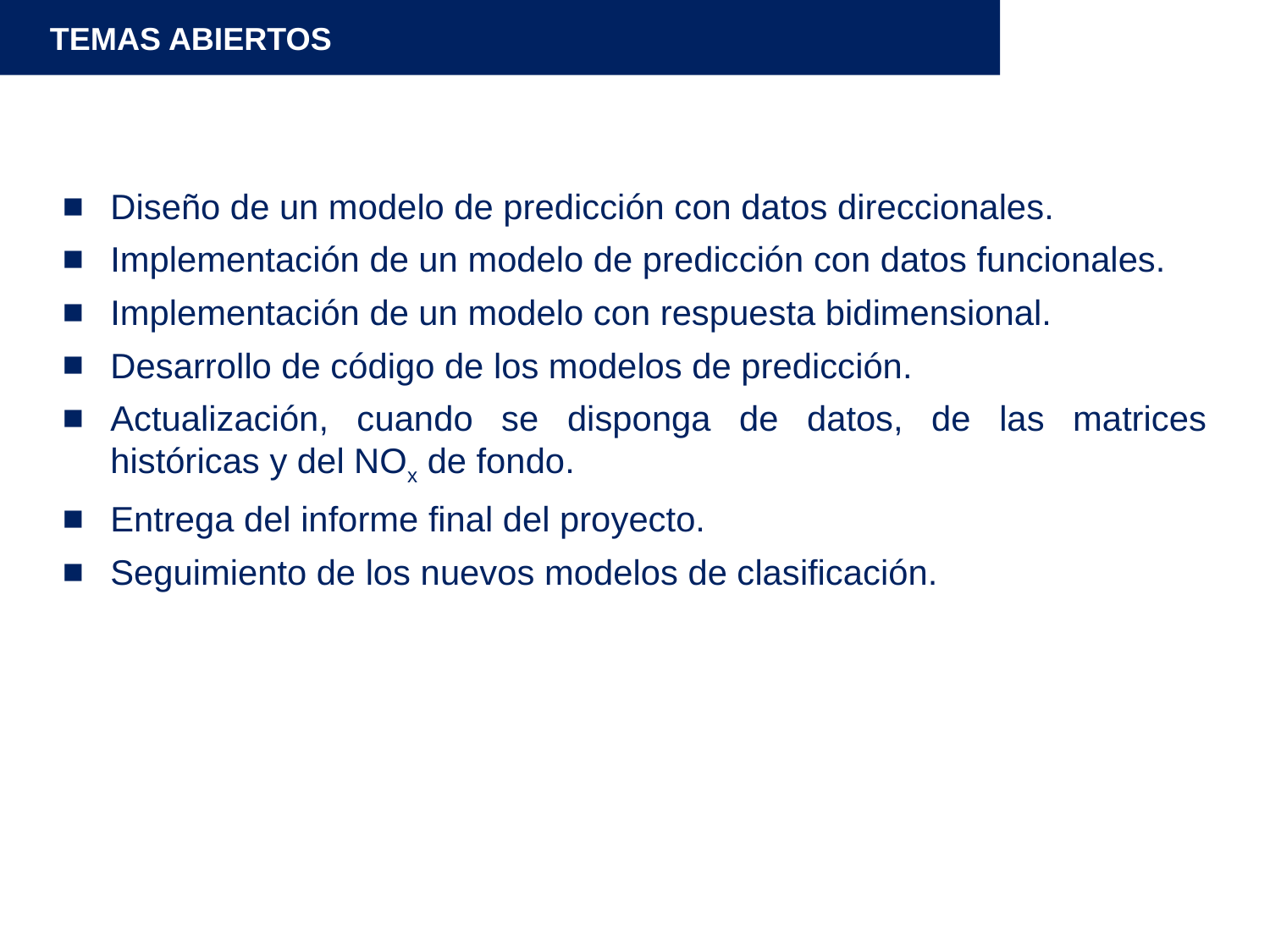

TEMAS ABIERTOS

Diseño de un modelo de predicción con datos direccionales.
Implementación de un modelo de predicción con datos funcionales.
Implementación de un modelo con respuesta bidimensional.
Desarrollo de código de los modelos de predicción.
Actualización, cuando se disponga de datos, de las matrices históricas y del NOx de fondo.
Entrega del informe final del proyecto.
Seguimiento de los nuevos modelos de clasificación.